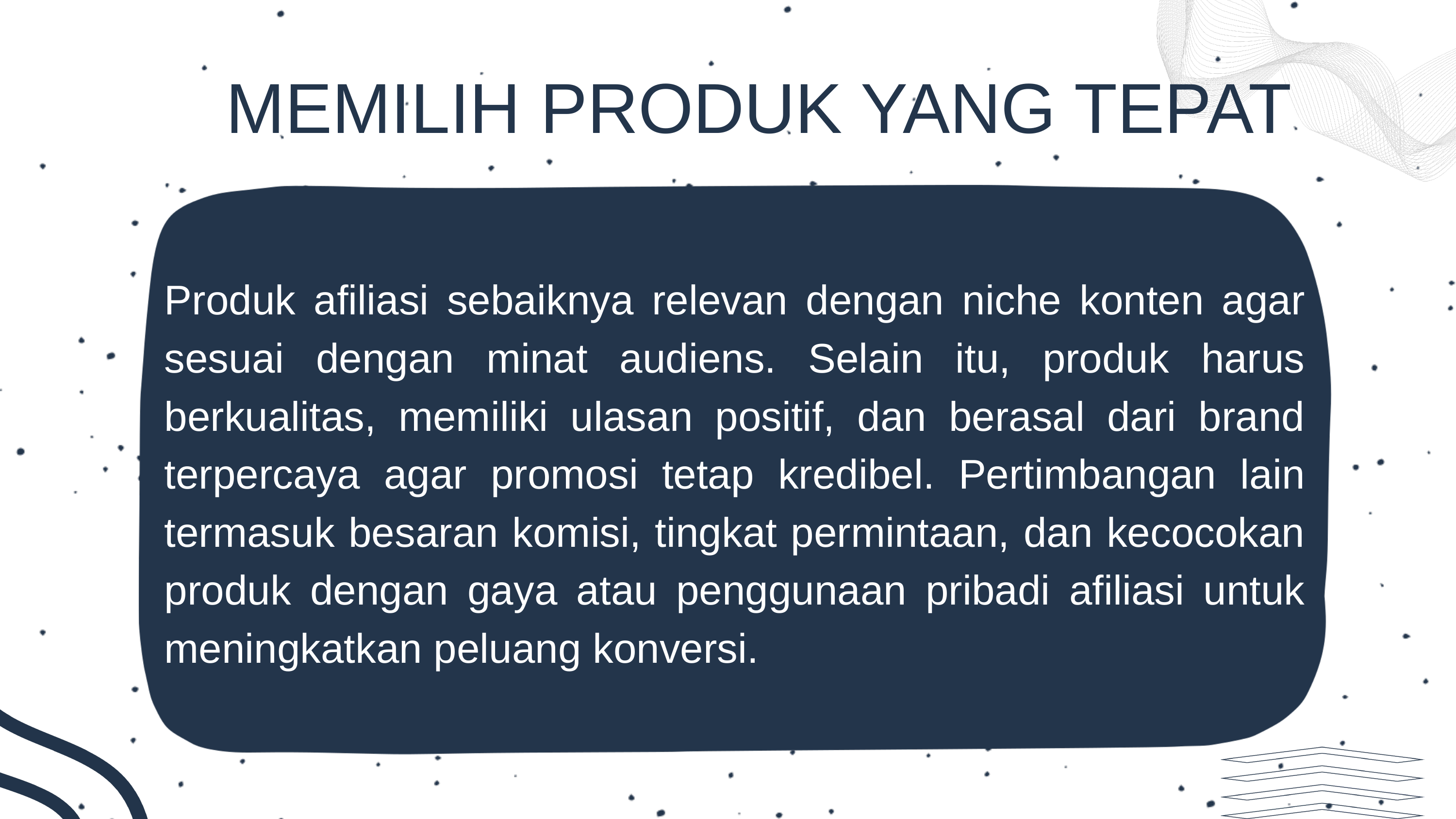

MEMILIH PRODUK YANG TEPAT

Produk afiliasi sebaiknya relevan dengan niche konten agar sesuai dengan minat audiens. Selain itu, produk harus berkualitas, memiliki ulasan positif, dan berasal dari brand terpercaya agar promosi tetap kredibel. Pertimbangan lain termasuk besaran komisi, tingkat permintaan, dan kecocokan produk dengan gaya atau penggunaan pribadi afiliasi untuk meningkatkan peluang konversi.